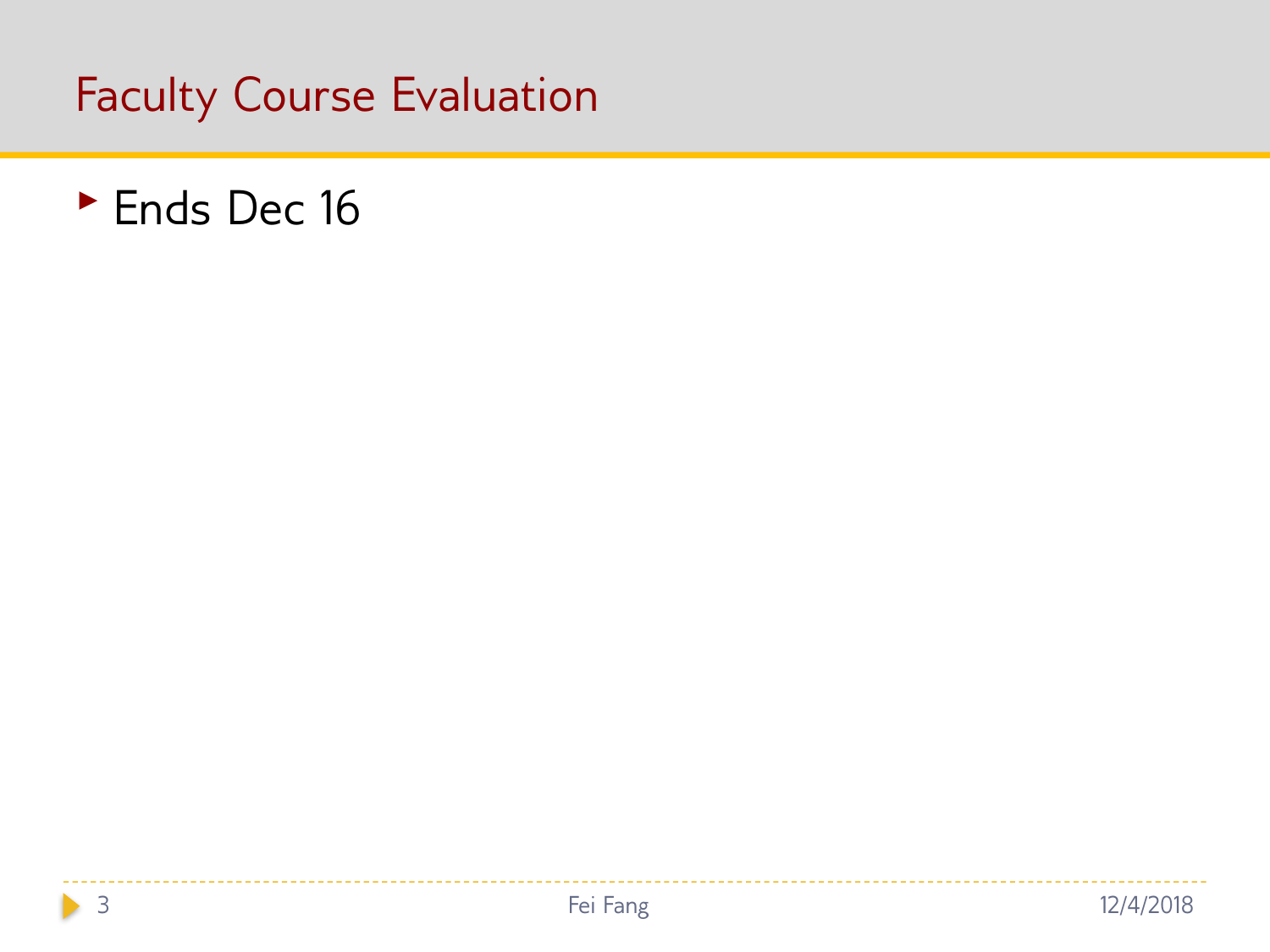

# Faculty Course Evaluation
Ends Dec 16
3
Fei Fang
12/4/2018